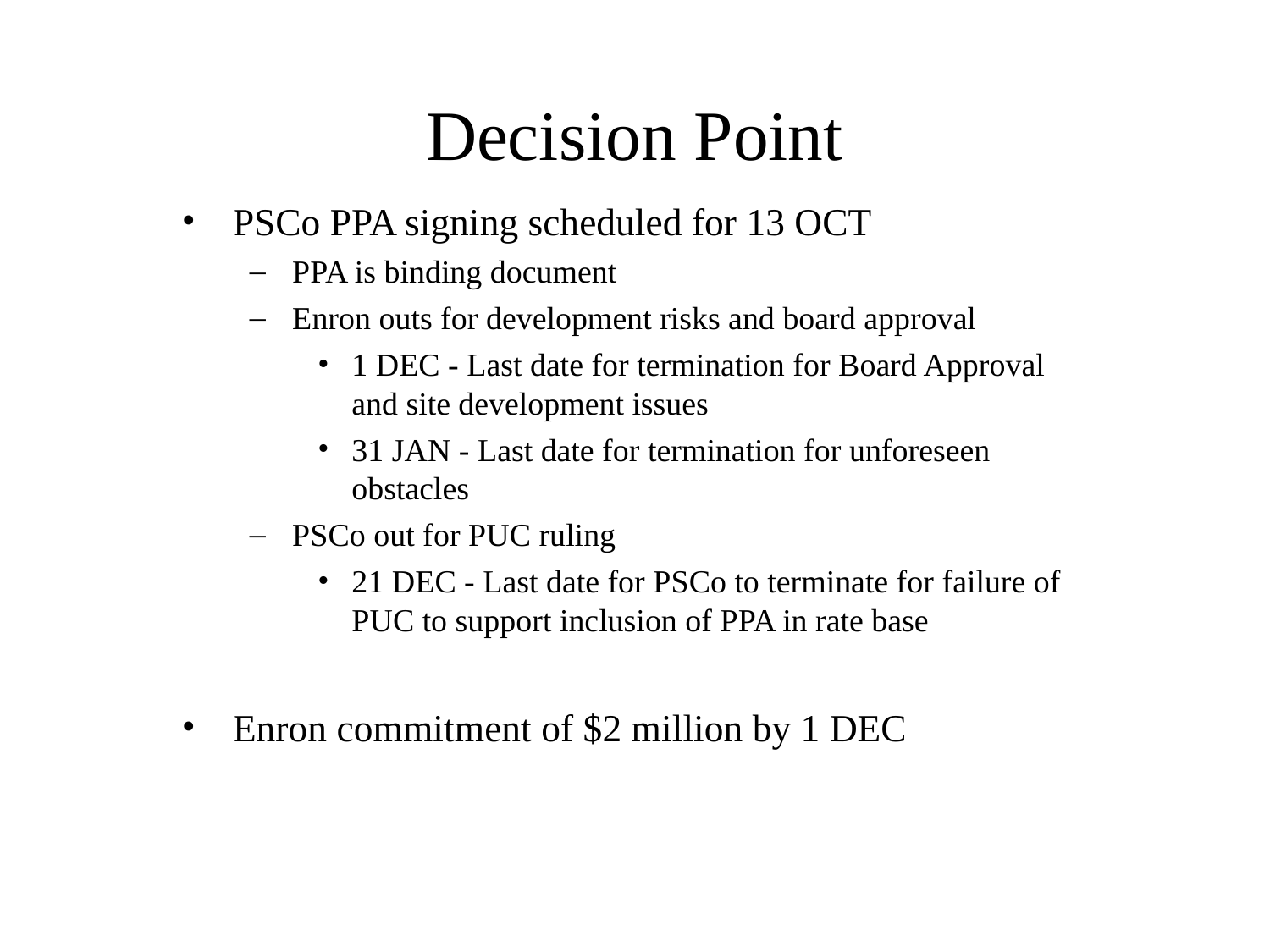

# Decision Point
PSCo PPA signing scheduled for 13 OCT
PPA is binding document
Enron outs for development risks and board approval
1 DEC - Last date for termination for Board Approval and site development issues
31 JAN - Last date for termination for unforeseen obstacles
PSCo out for PUC ruling
21 DEC - Last date for PSCo to terminate for failure of PUC to support inclusion of PPA in rate base

Enron commitment of $2 million by 1 DEC